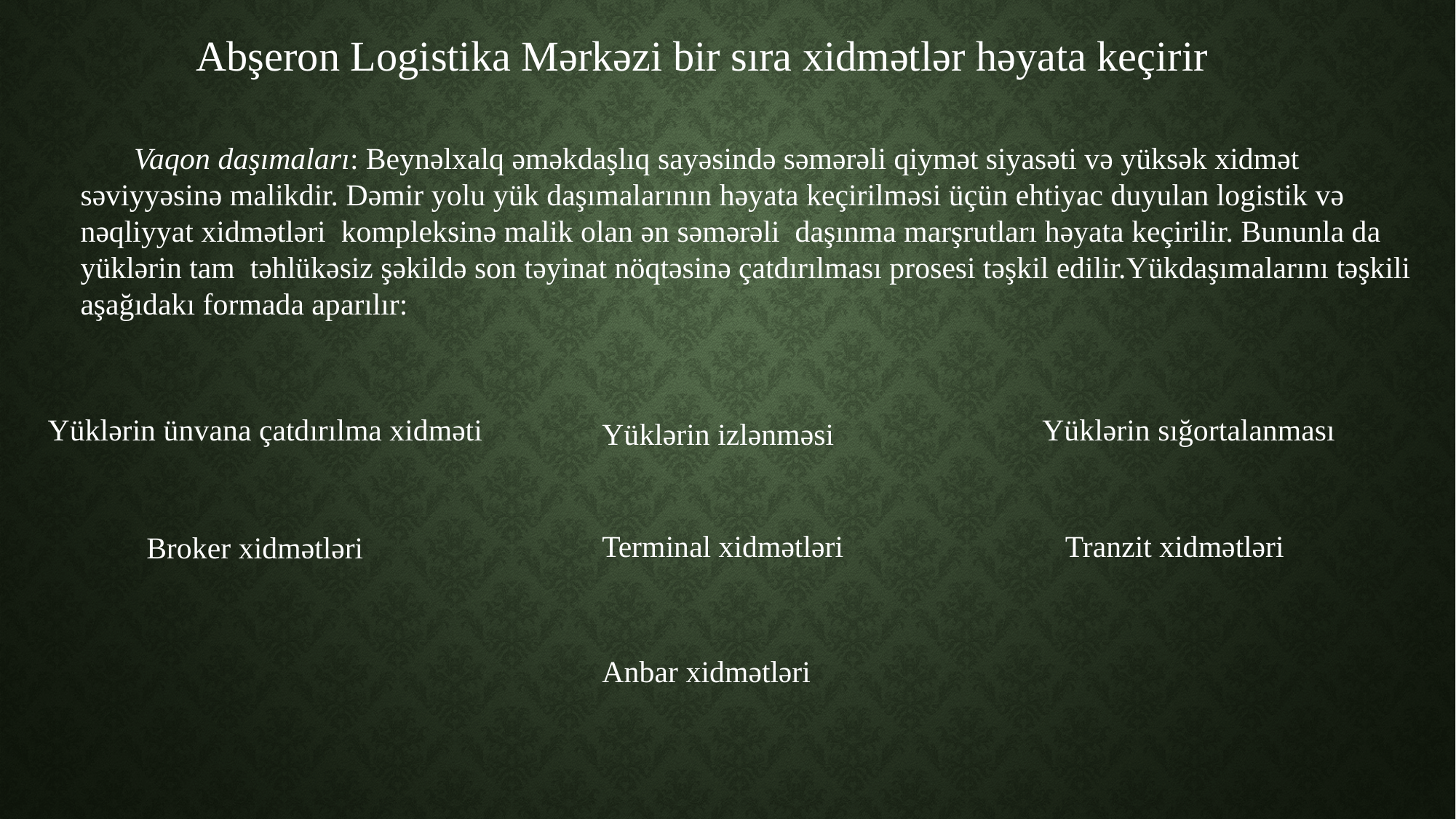

Abşeron Logistika Mərkəzi bir sıra xidmətlər həyata keçirir
       Vaqon daşımaları: Beynəlxalq əməkdaşlıq sayəsində səmərəli qiymət siyasəti və yüksək xidmət səviyyəsinə malikdir. Dəmir yolu yük daşımalarının həyata keçirilməsi üçün ehtiyac duyulan logistik və nəqliyyat xidmətləri  kompleksinə malik olan ən səmərəli  daşınma marşrutları həyata keçirilir. Bununla da yüklərin tam  təhlükəsiz şəkildə son təyinat nöqtəsinə çatdırılması prosesi təşkil edilir.Yükdaşımalarını təşkili aşağıdakı formada aparılır:
Yüklərin ünvana çatdırılma xidməti
Yüklərin sığortalanması
Yüklərin izlənməsi
Terminal xidmətləri
Tranzit xidmətləri
Broker xidmətləri
Anbar xidmətləri